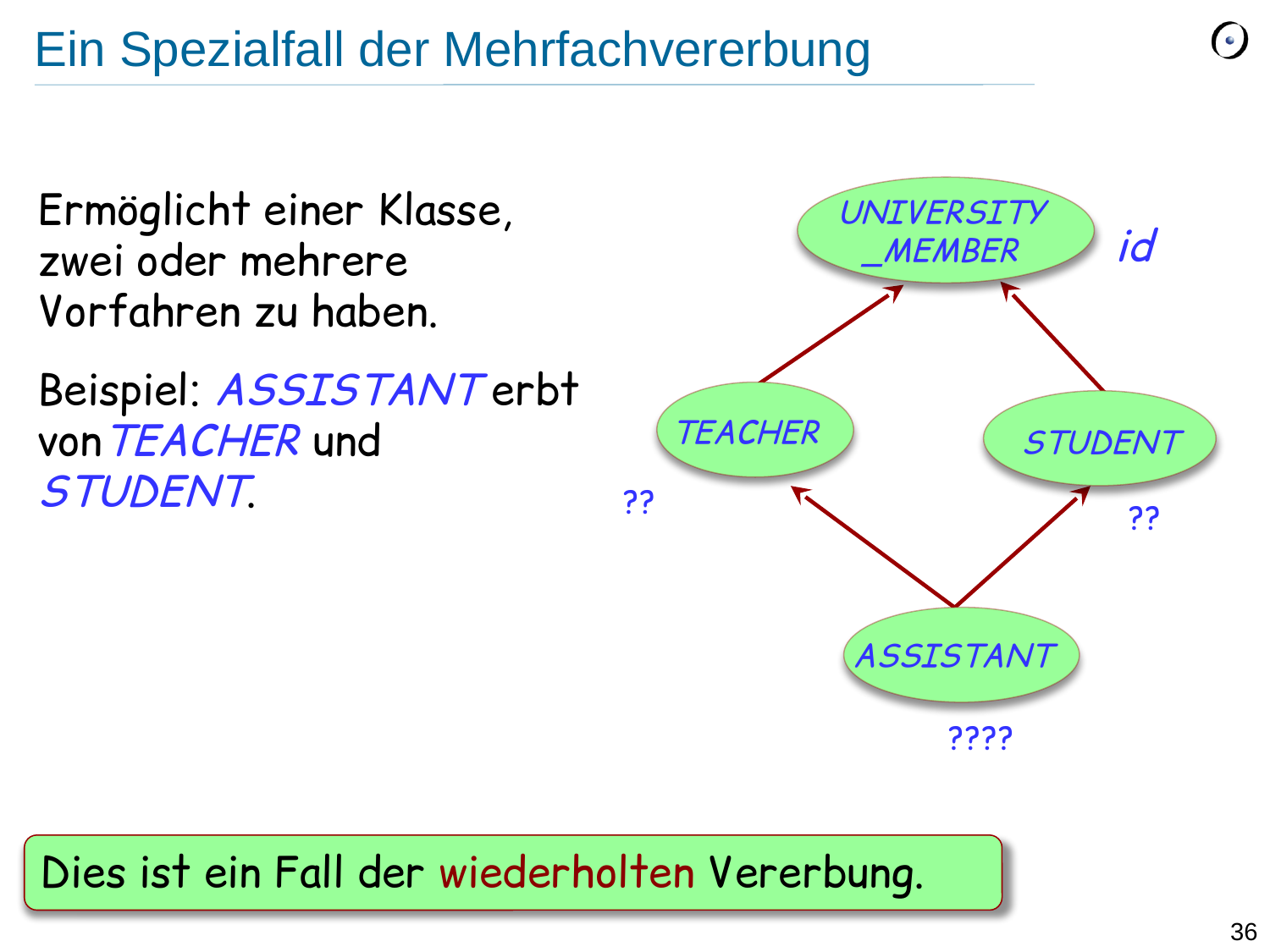

# Ein Spezialfall der Mehrfachvererbung
Ermöglicht einer Klasse, zwei oder mehrere Vorfahren zu haben.

Beispiel: ASSISTANT erbt vonTEACHER und STUDENT.

UNIVERSITY_MEMBER
id

TEACHER
STUDENT
??

??

ASSISTANT
????
Dies ist ein Fall der wiederholten Vererbung.